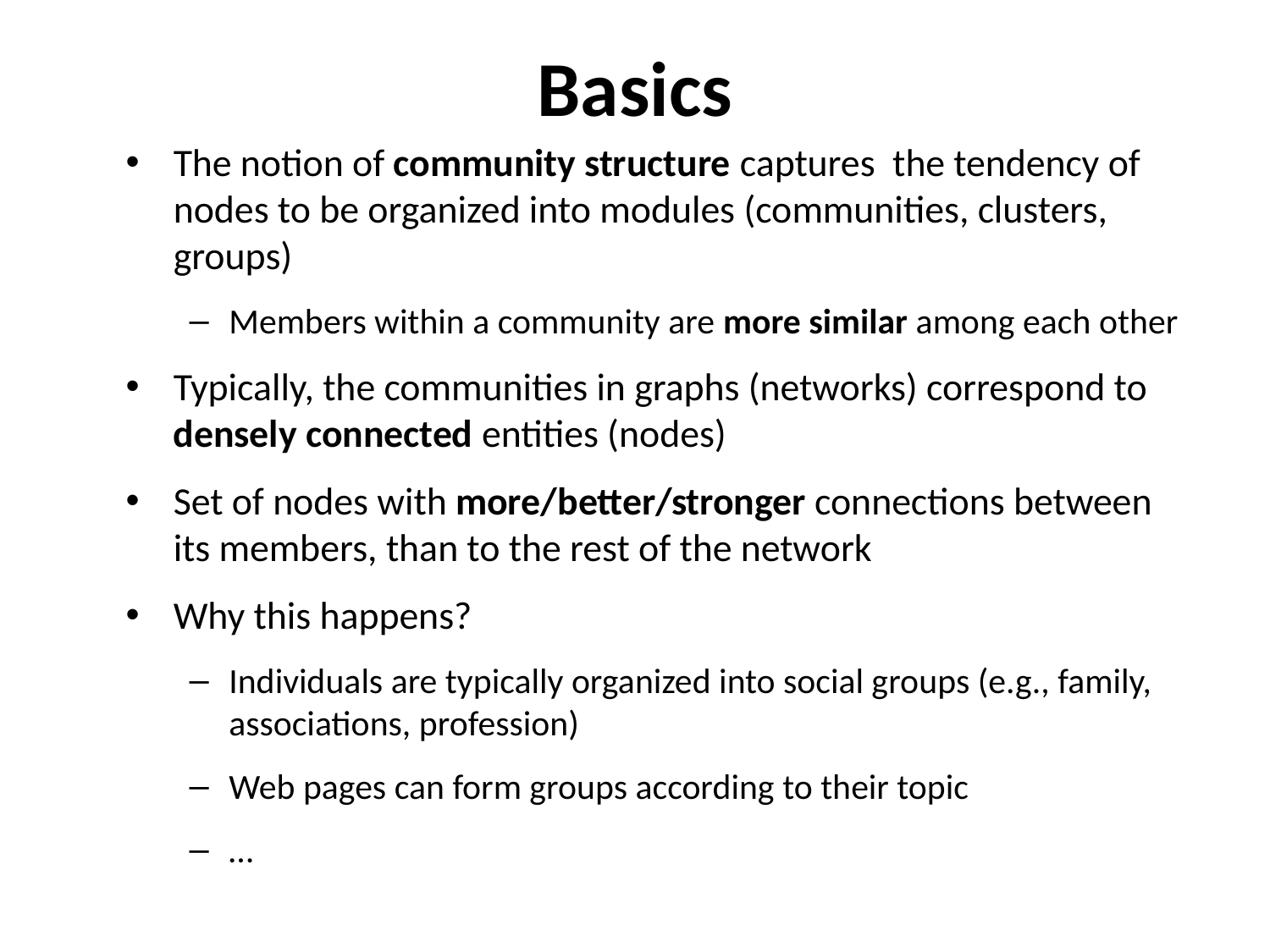

# Basics
The notion of community structure captures  the tendency of nodes to be organized into modules (communities, clusters, groups)
Members within a community are more similar among each other
Typically, the communities in graphs (networks) correspond to densely connected entities (nodes)
Set of nodes with more/better/stronger connections between its members, than to the rest of the network
Why this happens?
Individuals are typically organized into social groups (e.g., family, associations, profession)
Web pages can form groups according to their topic
…